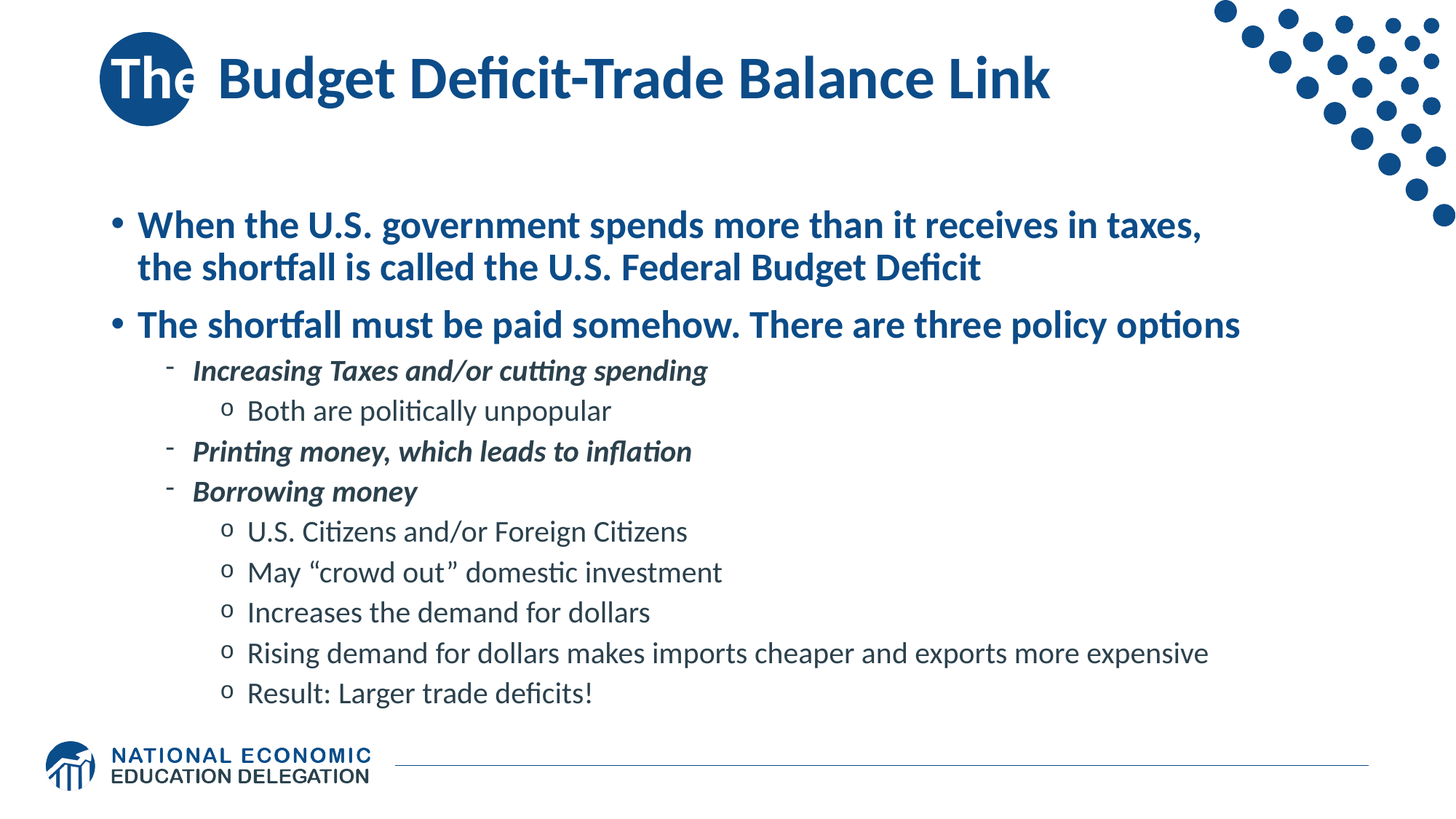

# The Budget Deficit-Trade Balance Link
When the U.S. government spends more than it receives in taxes,
the shortfall is called the U.S. Federal Budget Deficit
The shortfall must be paid somehow. There are three policy options
Increasing Taxes and/or cutting spending
Both are politically unpopular
Printing money, which leads to inflation
Borrowing money
U.S. Citizens and/or Foreign Citizens
May “crowd out” domestic investment
Increases the demand for dollars
Rising demand for dollars makes imports cheaper and exports more expensive
Result: Larger trade deficits!